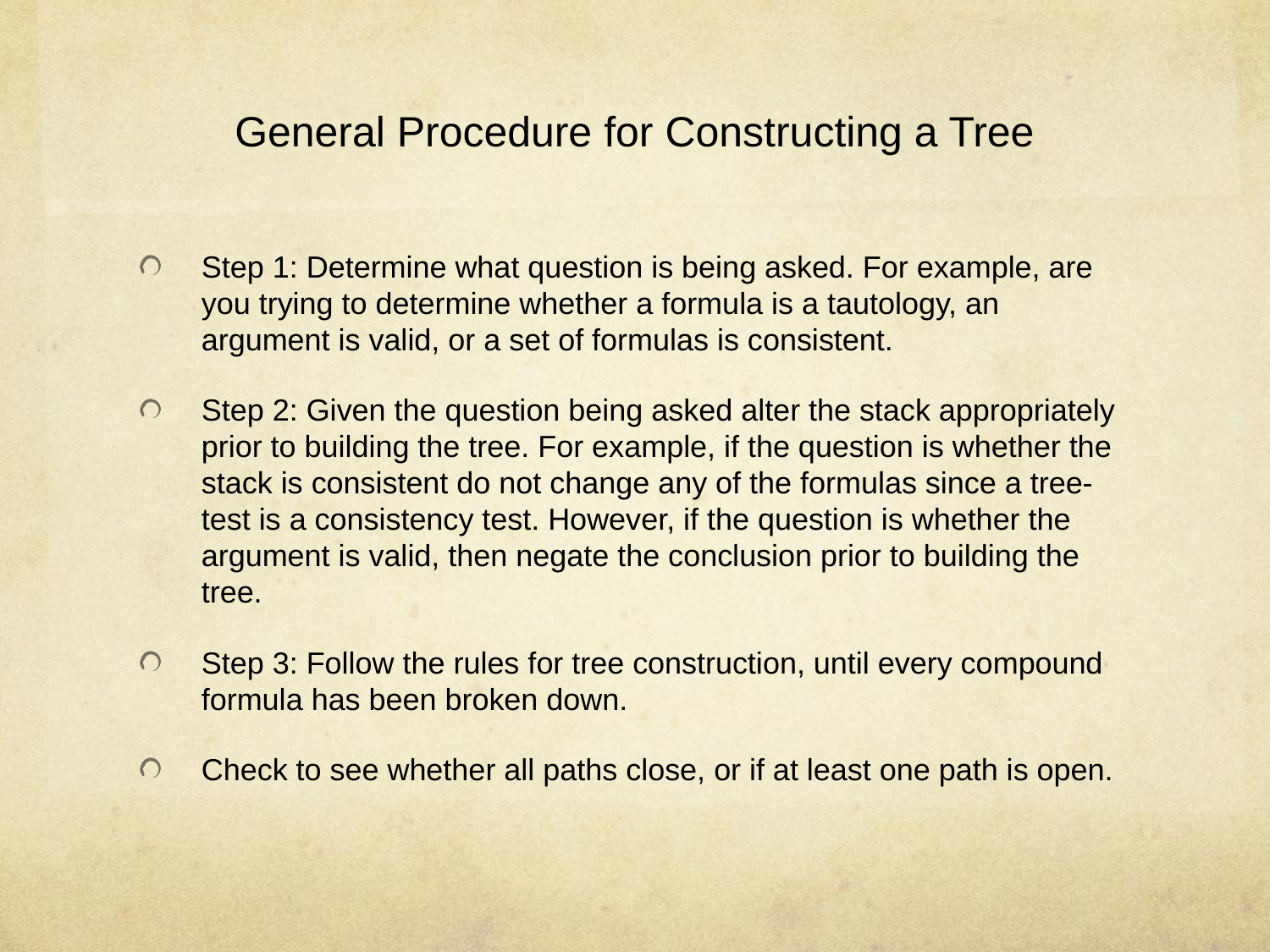

# General Procedure for Constructing a Tree
Step 1: Determine what question is being asked. For example, are you trying to determine whether a formula is a tautology, an argument is valid, or a set of formulas is consistent.
Step 2: Given the question being asked alter the stack appropriately prior to building the tree. For example, if the question is whether the stack is consistent do not change any of the formulas since a tree-test is a consistency test. However, if the question is whether the argument is valid, then negate the conclusion prior to building the tree.
Step 3: Follow the rules for tree construction, until every compound formula has been broken down.
Check to see whether all paths close, or if at least one path is open.